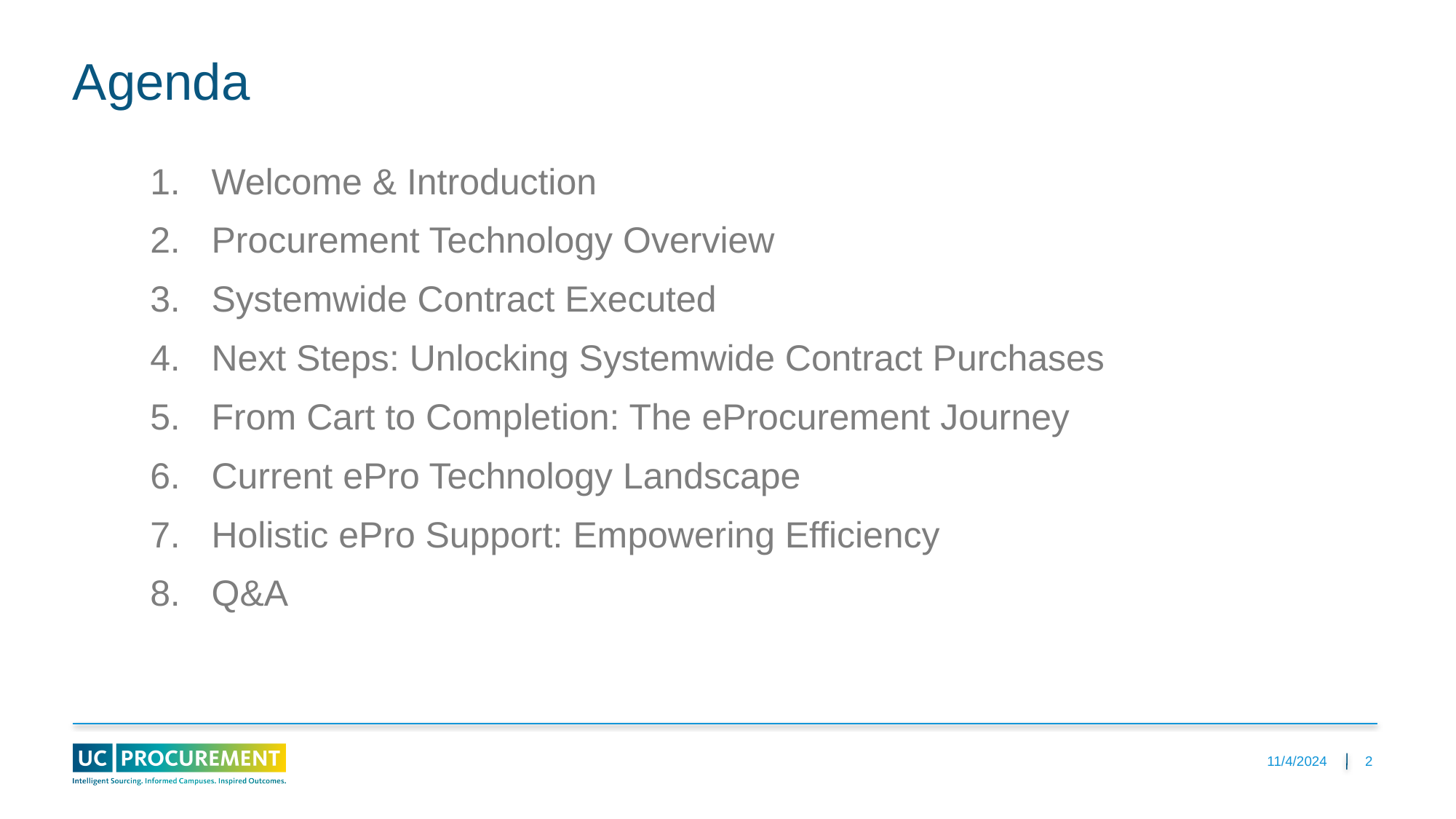

Agenda
Welcome & Introduction
Procurement Technology Overview
Systemwide Contract Executed
Next Steps: Unlocking Systemwide Contract Purchases
From Cart to Completion: The eProcurement Journey
Current ePro Technology Landscape
Holistic ePro Support: Empowering Efficiency
Q&A

11/4/2024
2